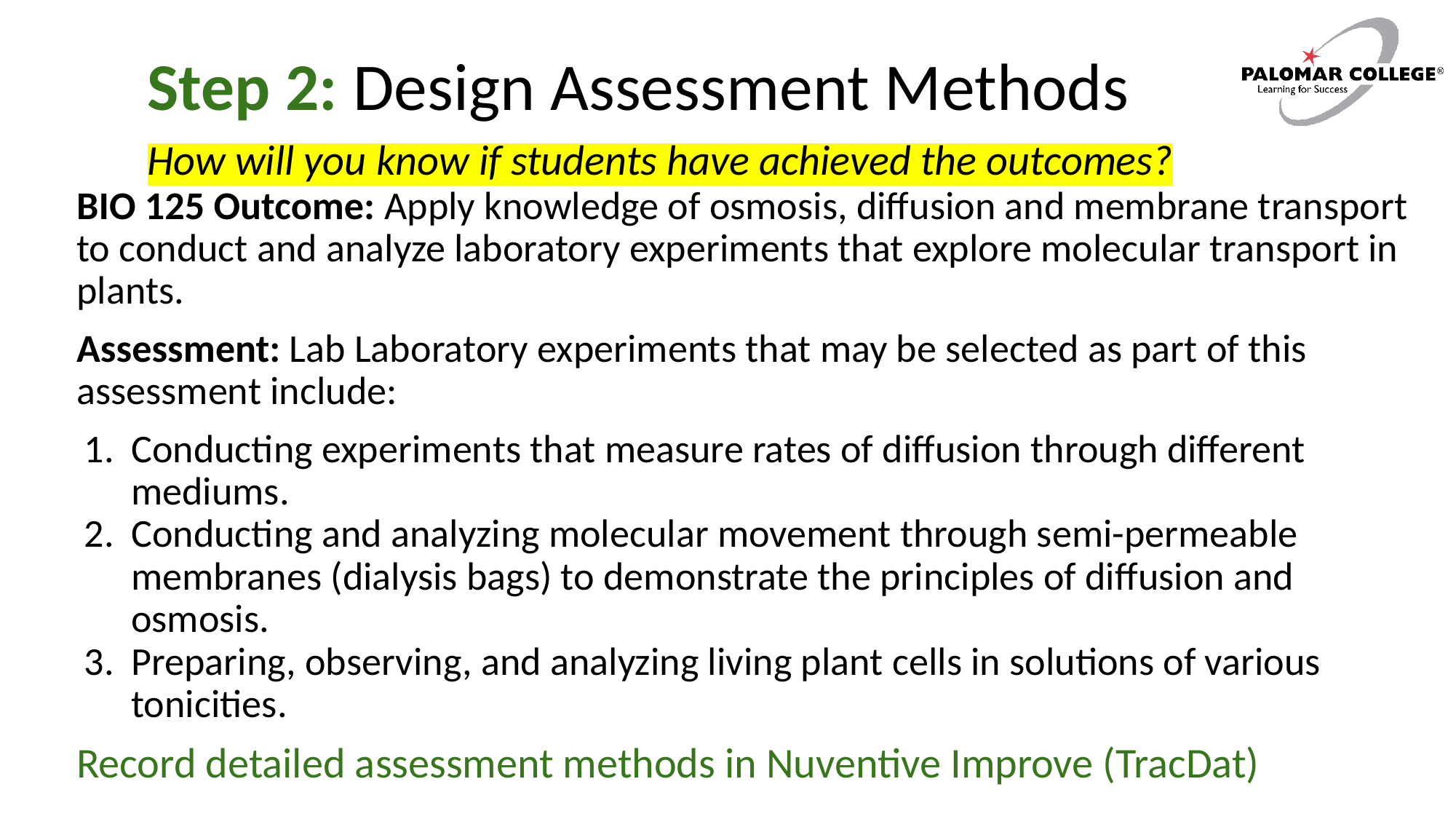

# Step 2: Design Assessment Methods
How will you know if students have achieved the outcomes?
BIO 125 Outcome: Apply knowledge of osmosis, diffusion and membrane transport to conduct and analyze laboratory experiments that explore molecular transport in plants.
Assessment: Lab Laboratory experiments that may be selected as part of this assessment include:
Conducting experiments that measure rates of diffusion through different mediums.
Conducting and analyzing molecular movement through semi-permeable membranes (dialysis bags) to demonstrate the principles of diffusion and osmosis.
Preparing, observing, and analyzing living plant cells in solutions of various tonicities.
Record detailed assessment methods in Nuventive Improve (TracDat)